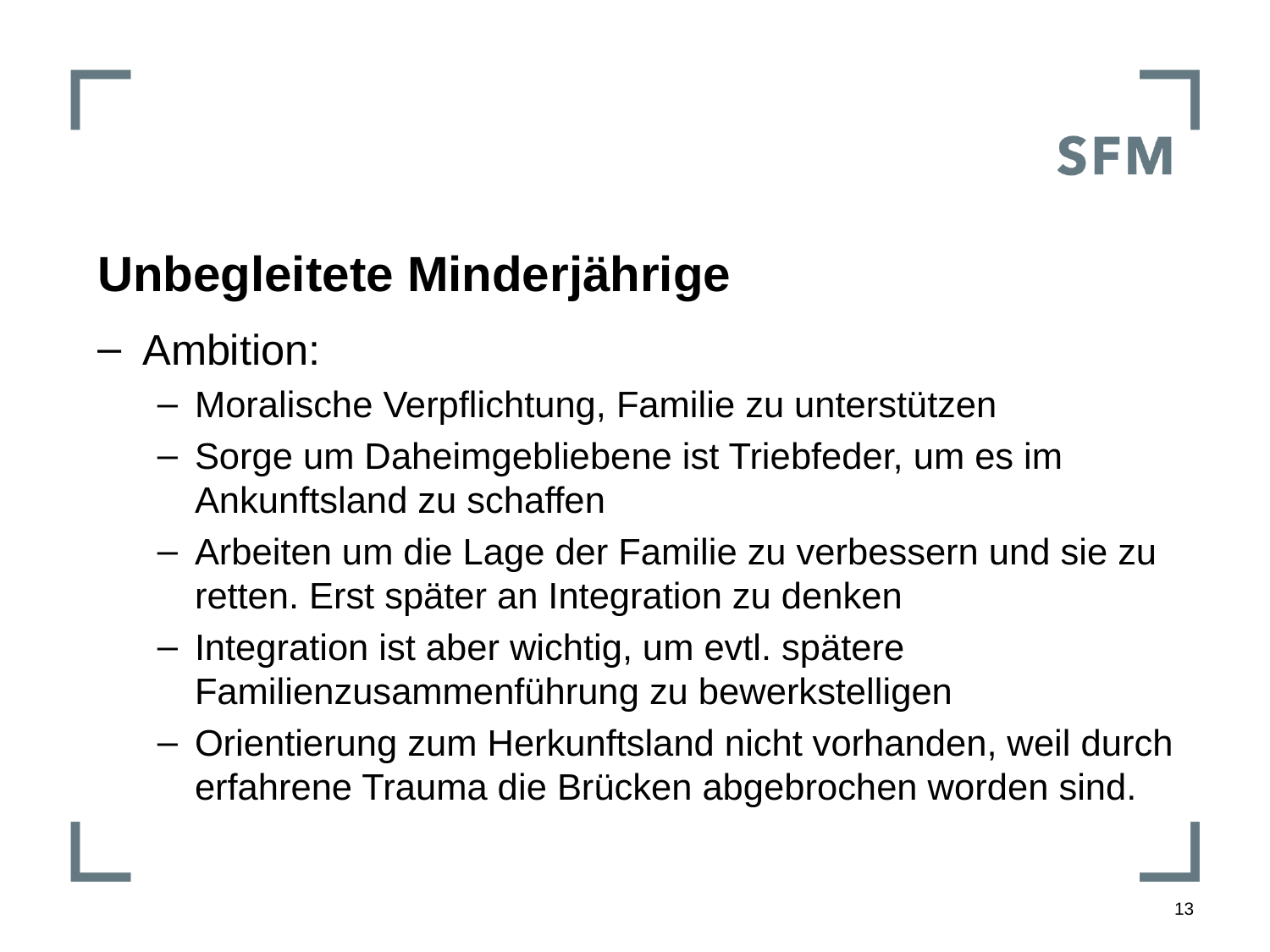

# Unbegleitete Minderjährige
Ambition:
Moralische Verpflichtung, Familie zu unterstützen
Sorge um Daheimgebliebene ist Triebfeder, um es im Ankunftsland zu schaffen
Arbeiten um die Lage der Familie zu verbessern und sie zu retten. Erst später an Integration zu denken
Integration ist aber wichtig, um evtl. spätere Familienzusammenführung zu bewerkstelligen
Orientierung zum Herkunftsland nicht vorhanden, weil durch erfahrene Trauma die Brücken abgebrochen worden sind.

13